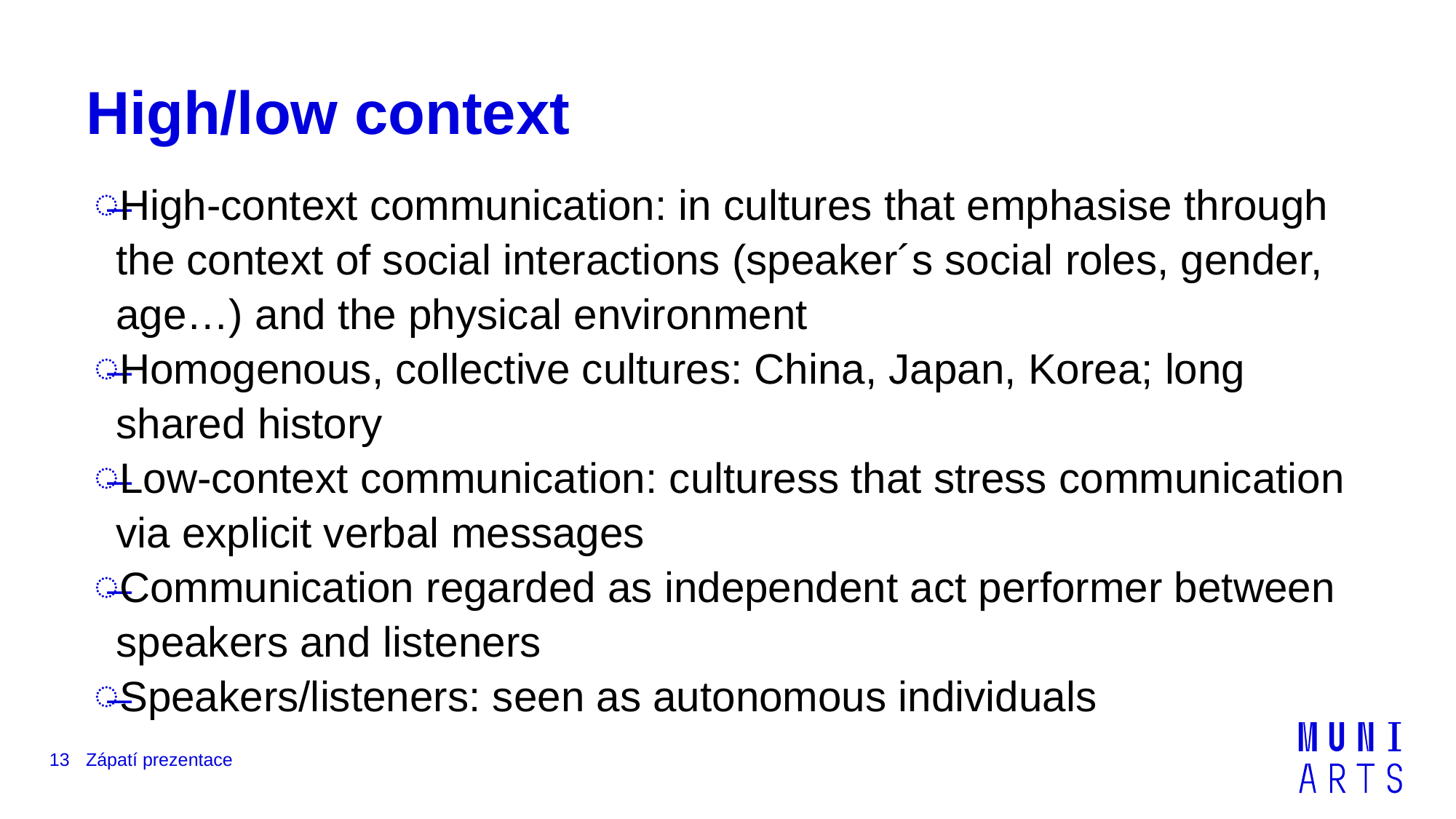

# High/low context
High-context communication: in cultures that emphasise through the context of social interactions (speaker´s social roles, gender, age…) and the physical environment
Homogenous, collective cultures: China, Japan, Korea; long shared history
Low-context communication: culturess that stress communication via explicit verbal messages
Communication regarded as independent act performer between speakers and listeners
Speakers/listeners: seen as autonomous individuals
13
Zápatí prezentace